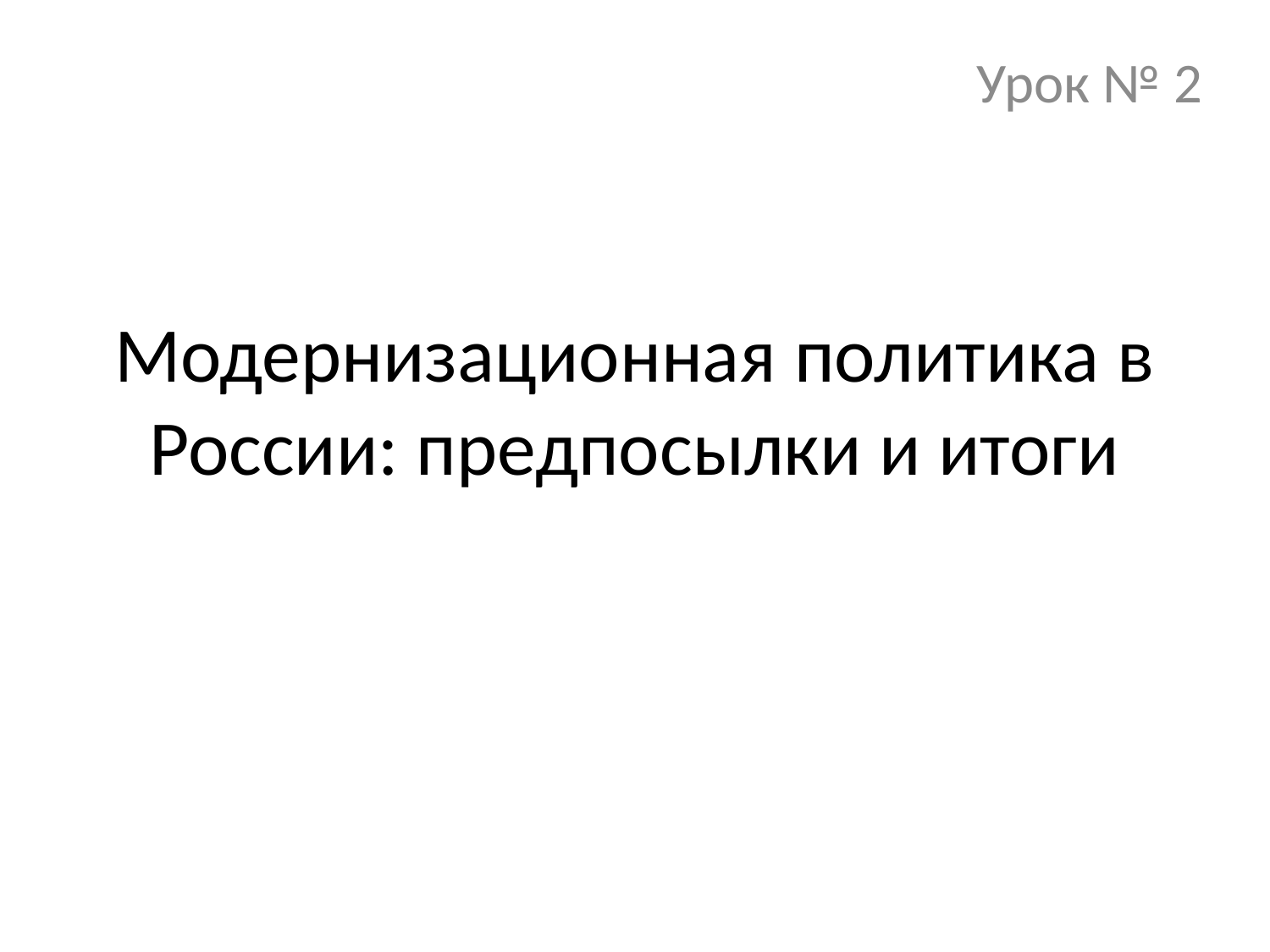

Урок № 2
# Модернизационная политика в России: предпосылки и итоги